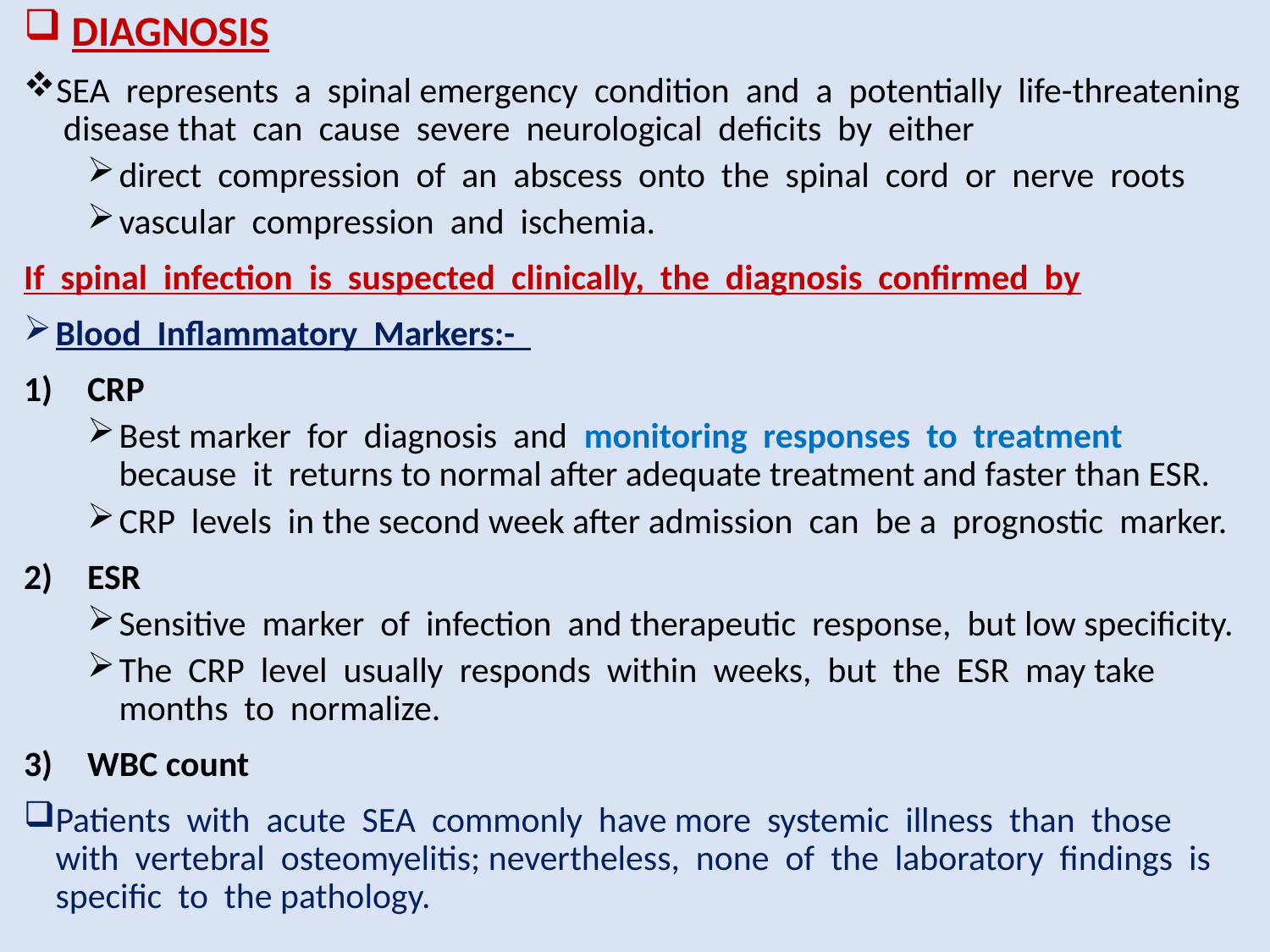

# DIAGNOSIS
SEA  represents  a  spinal emergency  condition  and  a  potentially  life-threatening  disease that  can  cause  severe  neurological  deficits  by  either
direct  compression  of  an  abscess  onto  the  spinal  cord  or  nerve  roots
vascular  compression  and  ischemia.
If  spinal  infection  is  suspected  clinically,  the  diagnosis  confirmed  by
Blood  Inflammatory  Markers:-
CRP
Best marker  for  diagnosis  and  monitoring  responses  to  treatment  because  it  returns to normal after adequate treatment and faster than ESR.
CRP  levels  in the second week after admission  can  be a  prognostic  marker.
ESR
Sensitive  marker  of  infection  and therapeutic  response,  but low specificity.
The  CRP  level  usually  responds  within  weeks,  but  the  ESR  may take  months  to  normalize.
WBC count
Patients  with  acute  SEA  commonly  have more  systemic  illness  than  those  with  vertebral  osteomyelitis; nevertheless,  none  of  the  laboratory  findings  is  specific  to  the pathology.